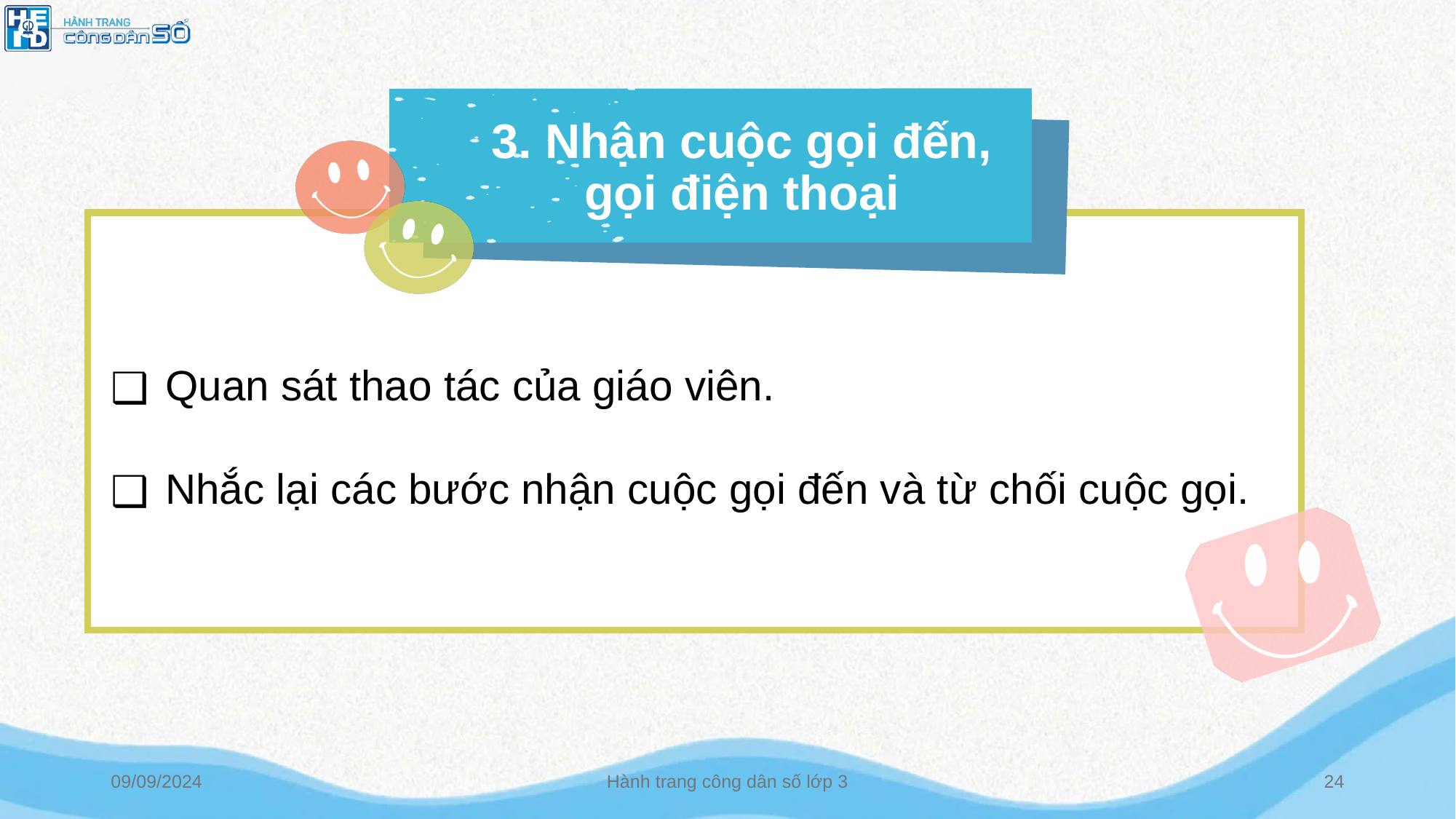

3. Nhận cuộc gọi đến, gọi điện thoại
Quan sát thao tác của giáo viên.
Nhắc lại các bước nhận cuộc gọi đến và từ chối cuộc gọi.
09/09/2024
Hành trang công dân số lớp 3
24